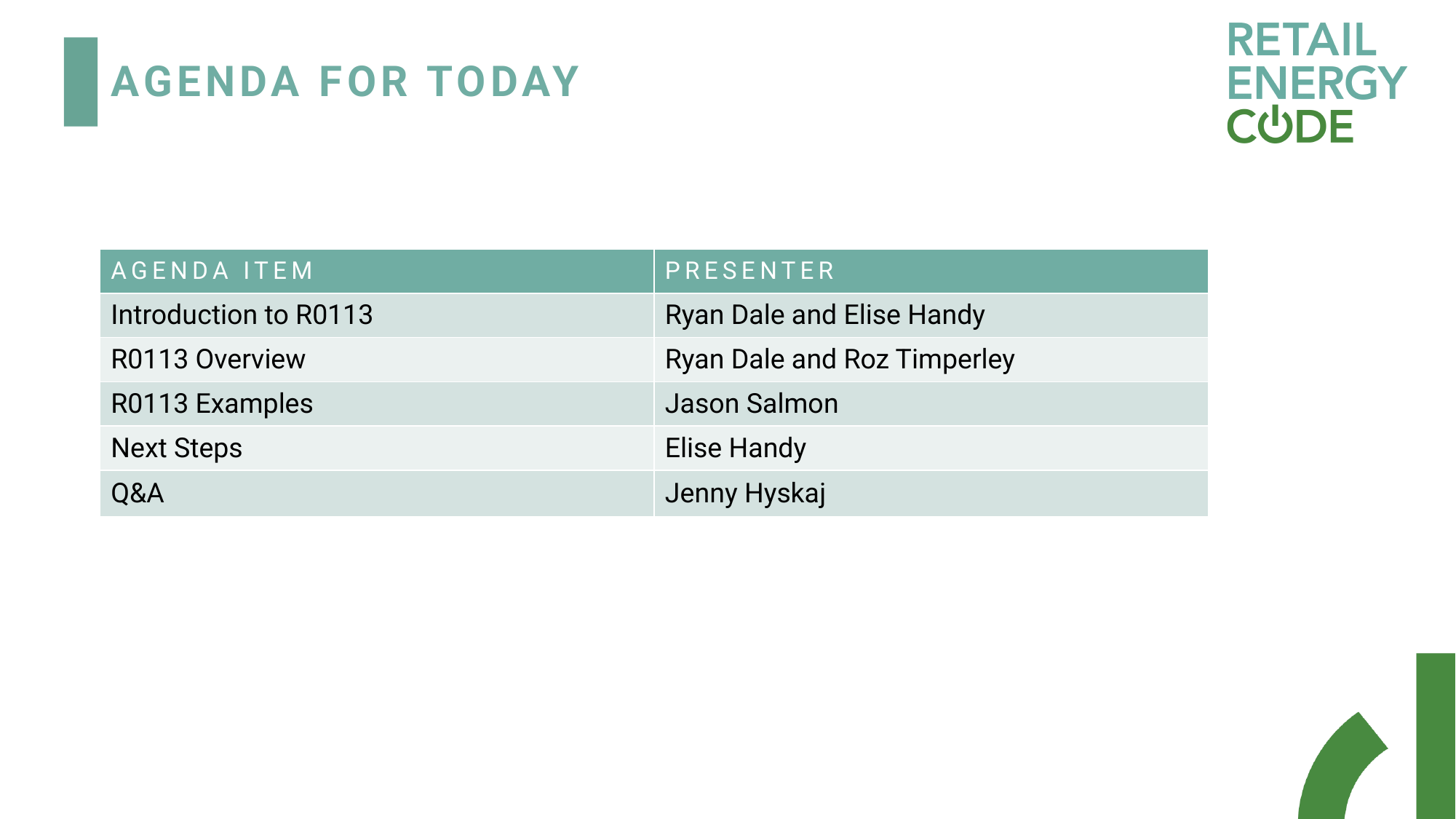

# Agenda For today
| Agenda Item | Presenter |
| --- | --- |
| Introduction to R0113 | Ryan Dale and Elise Handy |
| R0113 Overview | Ryan Dale and Roz Timperley |
| R0113 Examples | Jason Salmon |
| Next Steps | Elise Handy |
| Q&A | Jenny Hyskaj |